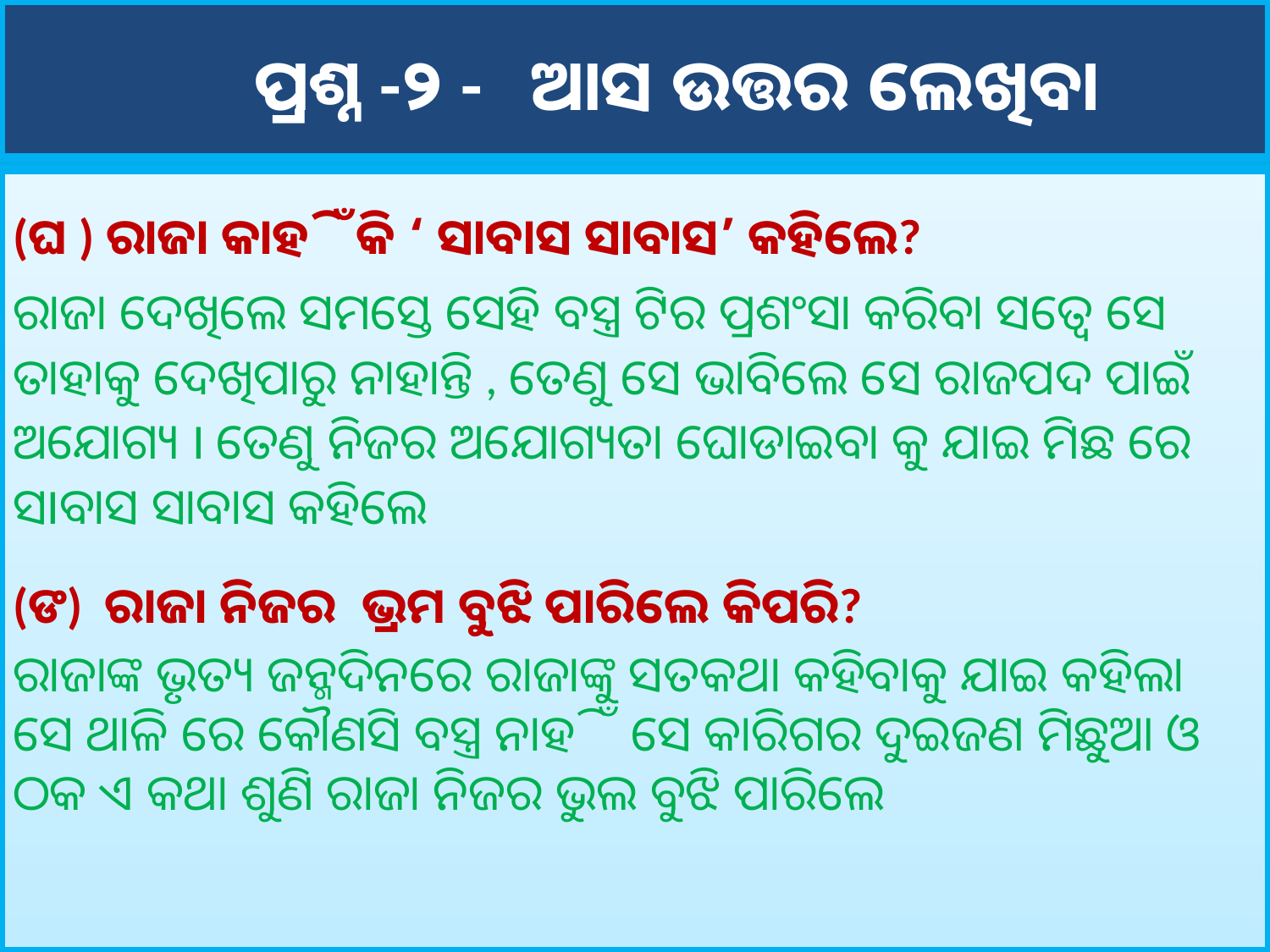

# ପ୍ରଶ୍ନ -୨ -   ଆସ ଉତ୍ତର ଲେଖିବା
(ଘ ) ରାଜା କାହିଁକି ‘ ସାବାସ ସାବାସ’ କହିଲେ?
ରାଜା ଦେଖିଲେ ସମସ୍ତେ ସେହି ବସ୍ତ୍ର ଟିର ପ୍ରଶଂସା କରିବା ସତ୍ୱେ ସେ ତାହାକୁ ଦେଖିପାରୁ ନାହାନ୍ତି , ତେଣୁ ସେ ଭାବିଲେ ସେ ରାଜପଦ ପାଇଁ ଅଯୋଗ୍ୟ I ତେଣୁ ନିଜର ଅଯୋଗ୍ୟତା ଘୋଡାଇବା କୁ ଯାଇ ମିଛ ରେ ସIବାସ ସାବାସ କହିଲେ
(ଙ)  ରାଜା ନିଜର  ଭ୍ରମ ବୁଝି ପାରିଲେ କିପରି?
ରାଜାଙ୍କ ଭୃତ୍ୟ ଜନ୍ମଦିନରେ ରାଜାଙ୍କୁ ସତକଥା କହିବାକୁ ଯାଇ କହିଲା ସେ ଥାଳି ରେ କୌଣସି ବସ୍ତ୍ର ନାହିଁ ସେ କାରିଗର ଦୁଇଜଣ ମିଛୁଆ ଓ ଠକ ଏ କଥା ଶୁଣି ରାଜା ନିଜର ଭୁଲ ବୁଝି ପାରିଲେ